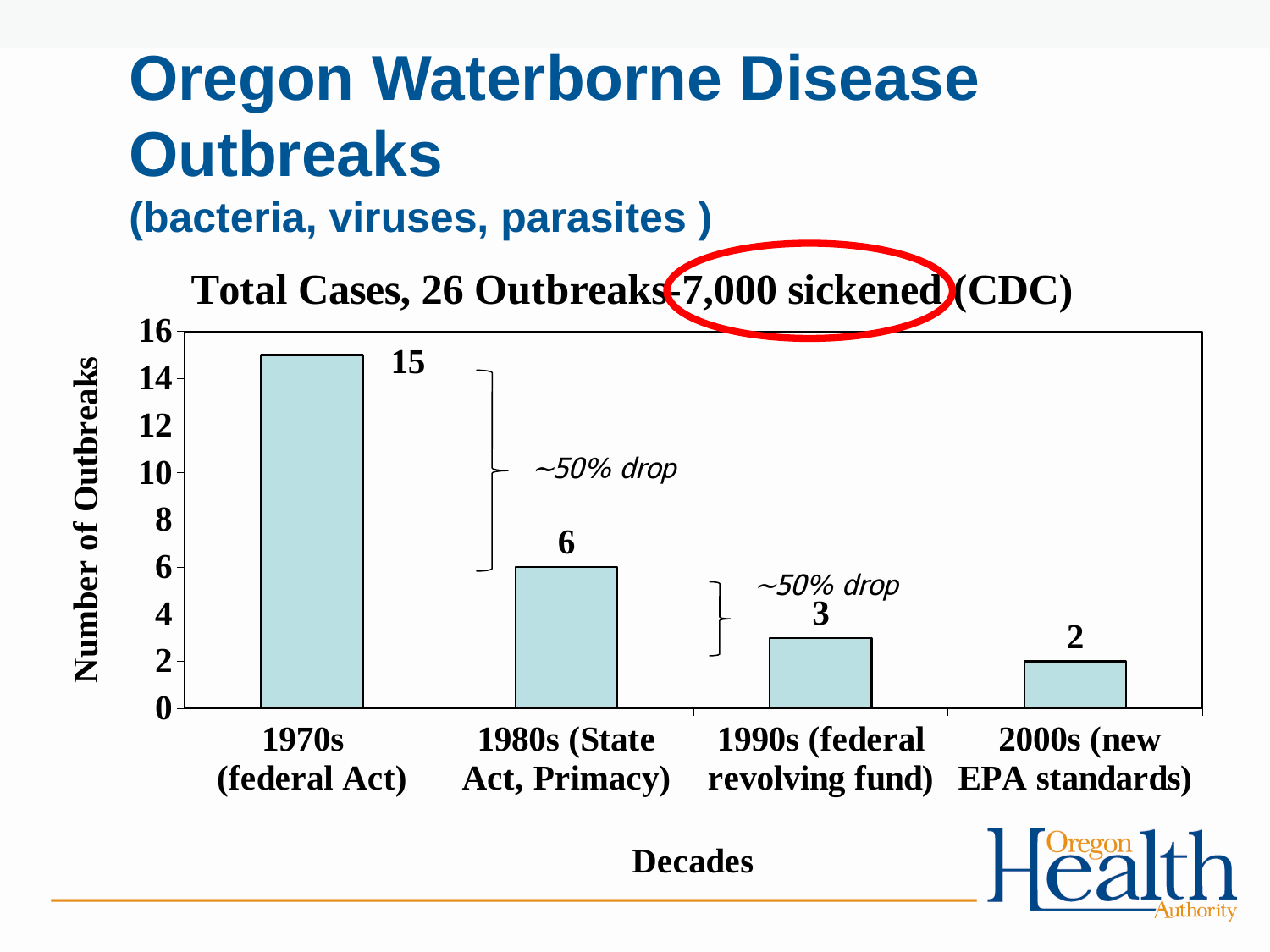

# Oregon Waterborne Disease Outbreaks (bacteria, viruses, parasites )

### Chart: Total Cases, 26 Outbreaks-7,000 sickened (CDC)

| Category |  |
|---|---|
|      1970s        (federal Act) | 15.0 |
| 1980s (State Act, Primacy) | 6.0 |
| 1990s (federal revolving fund) | 3.0 |
|  2000s (new EPA standards) | 2.0 |

~50% drop
~50% drop